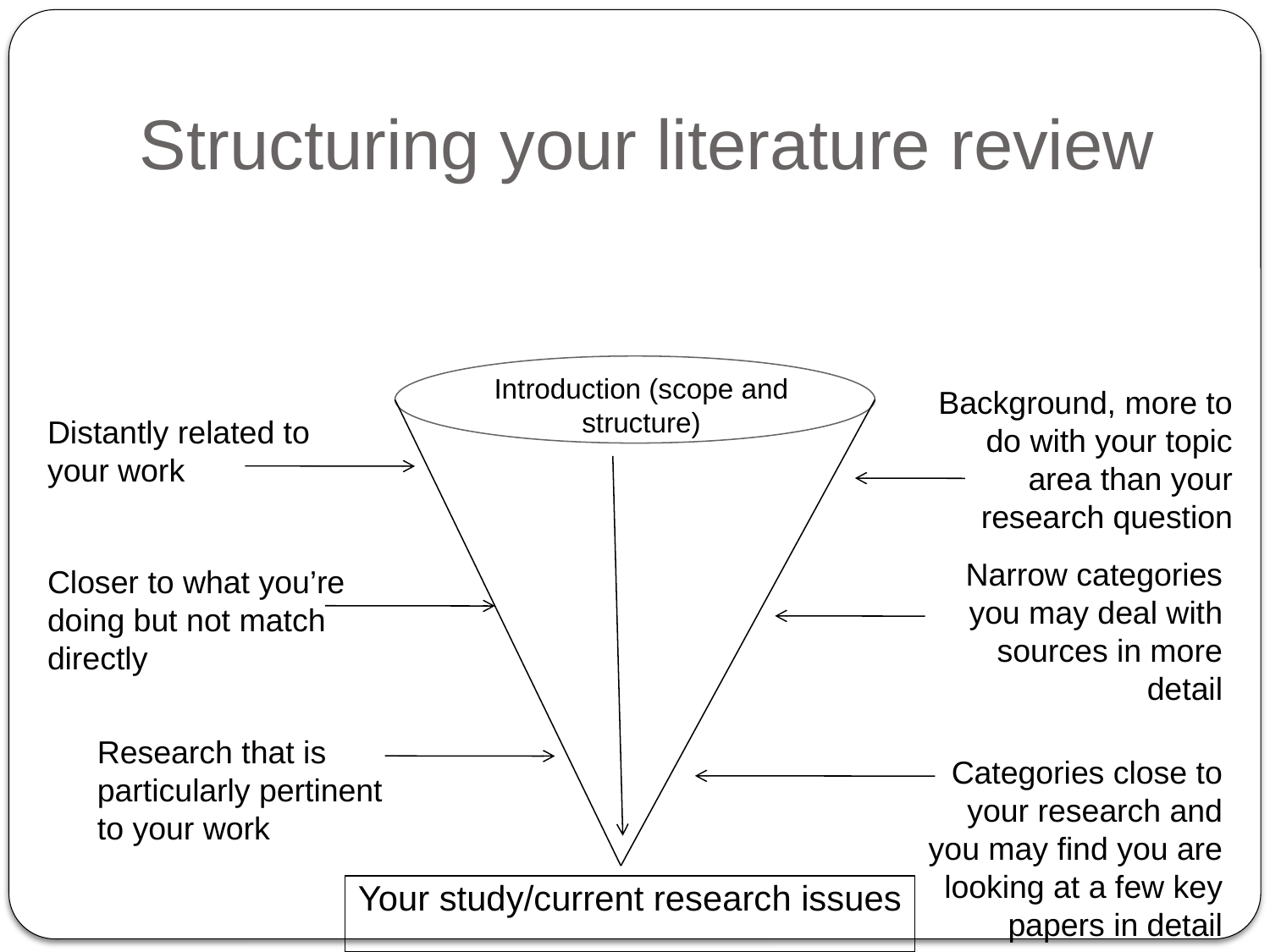

# Structuring your literature review

Introduction (scope and structure)
Background, more to do with your topic area than your research question
Distantly related to your work
Narrow categories you may deal with sources in more detail
Closer to what you’re doing but not match directly
Research that is particularly pertinent to your work
Categories close to your research and you may find you are looking at a few key papers in detail
Your study/current research issues